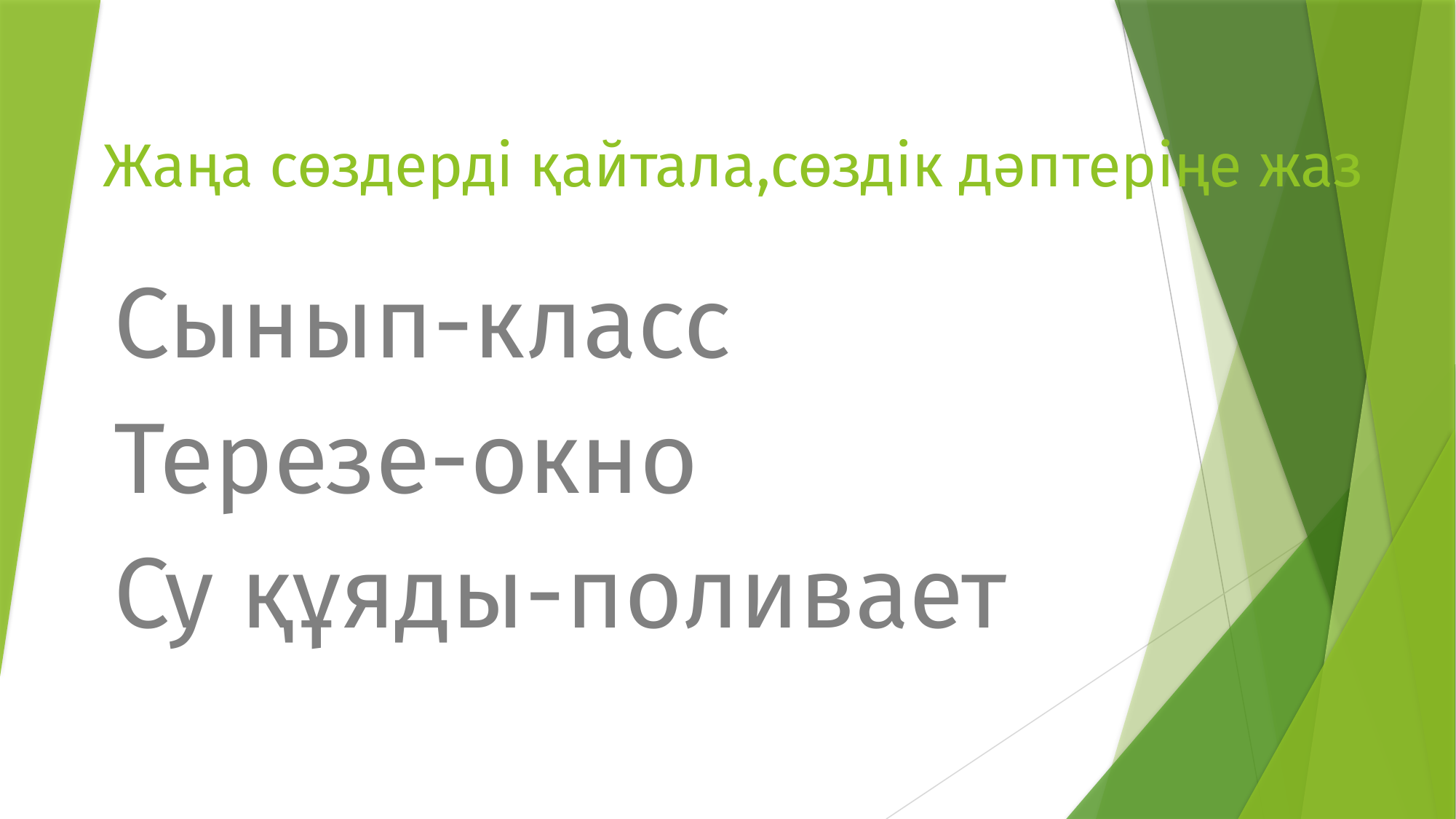

# Жаңа сөздерді қайтала,сөздік дәптеріңе жаз

Сынып-класс
Терезе-окно
Су құяды-поливает